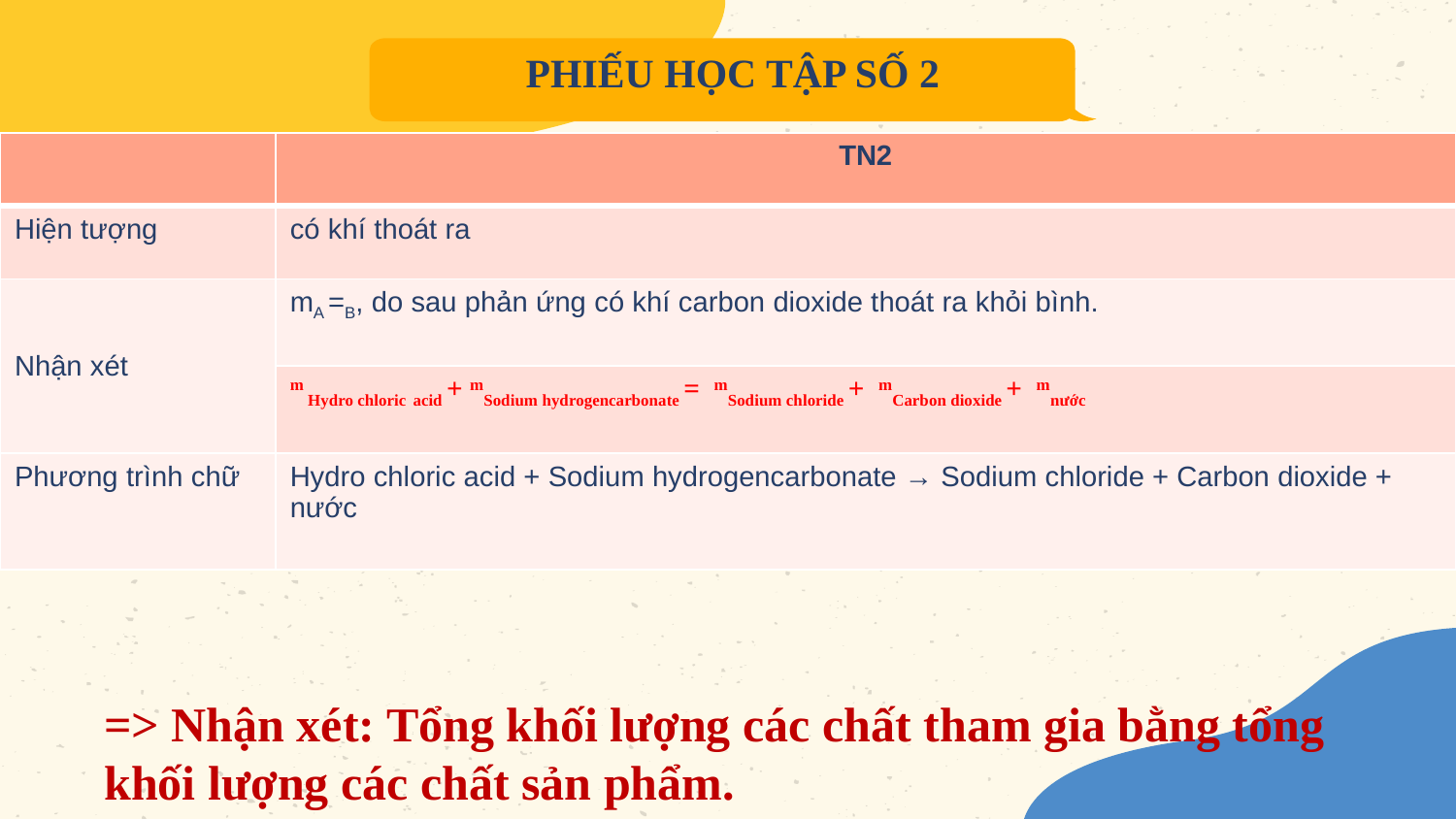

PHIẾU HỌC TẬP SỐ 2
|  | TN2 |
| --- | --- |
| Hiện tượng | có khí thoát ra |
| Nhận xét | mA =B, do sau phản ứng có khí carbon dioxide thoát ra khỏi bình. |
|  | m Hydro chloric acid + mSodium hydrogencarbonate = mSodium chloride + mCarbon dioxide + mnước |
| Phương trình chữ | Hydro chloric acid + Sodium hydrogencarbonate → Sodium chloride + Carbon dioxide + nước |
=> Nhận xét: Tổng khối lượng các chất tham gia bằng tổng khối lượng các chất sản phẩm.